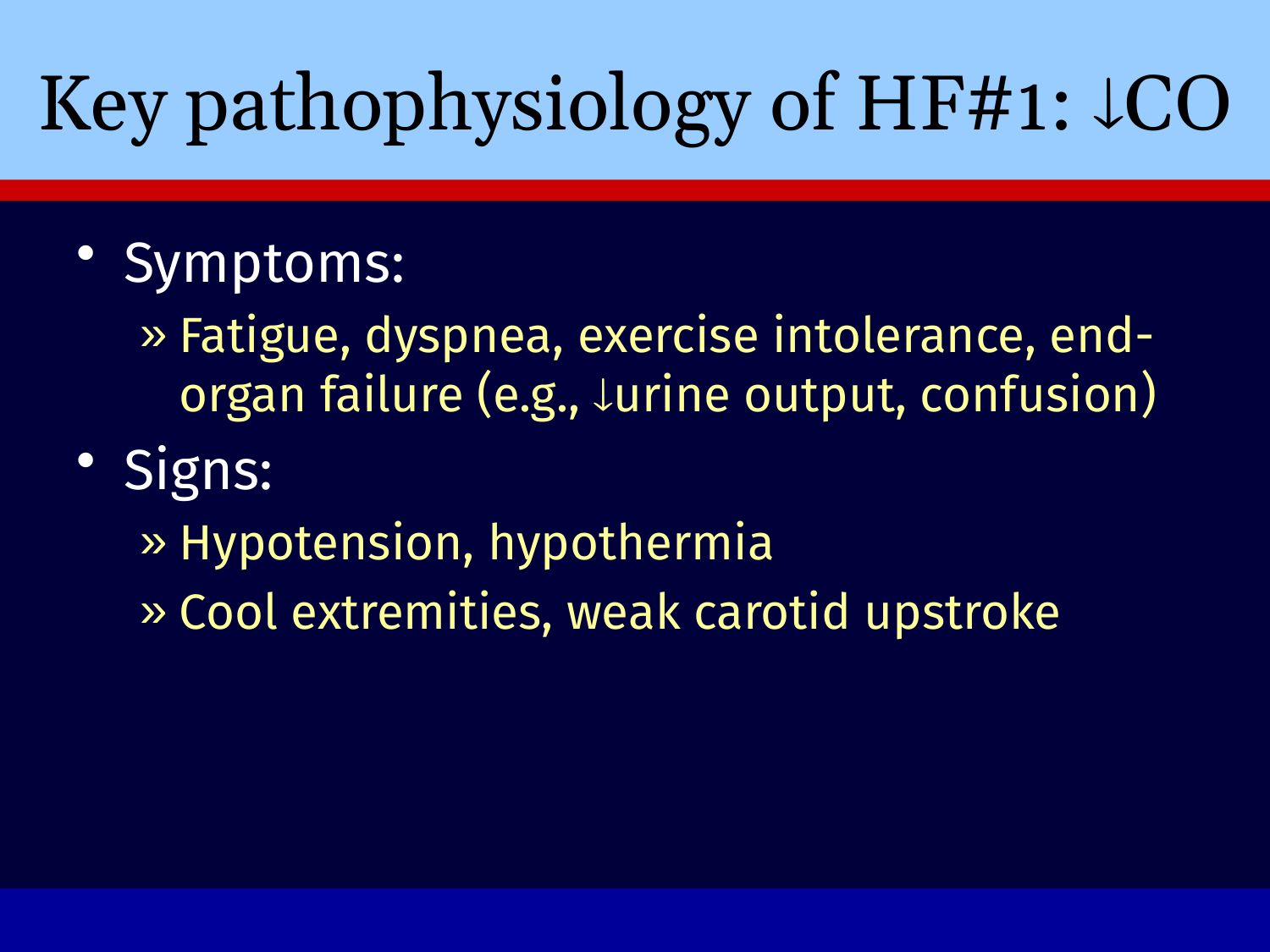

# Key pathophysiology of HF#1: ↓CO
Symptoms:
Fatigue, dyspnea, exercise intolerance, end-organ failure (e.g., ↓urine output, confusion)
Signs:
Hypotension, hypothermia
Cool extremities, weak carotid upstroke